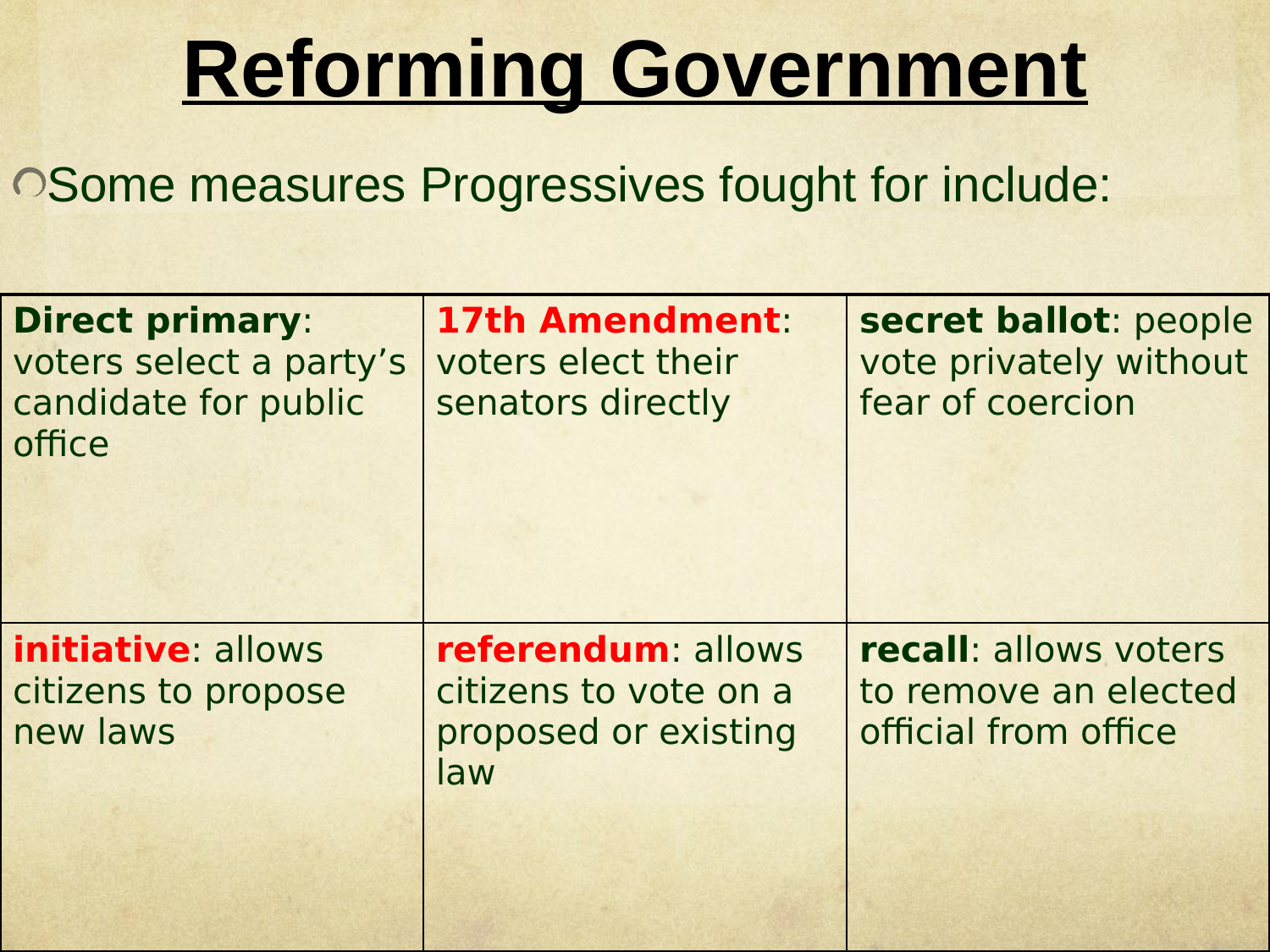

# Reforming Government
Some measures Progressives fought for include:

| Direct primary: voters select a party’s candidate for public office | 17th Amendment: voters elect their senators directly | secret ballot: people vote privately without fear of coercion |
| --- | --- | --- |
| initiative: allows citizens to propose new laws | referendum: allows citizens to vote on a proposed or existing law | recall: allows voters to remove an elected official from office |